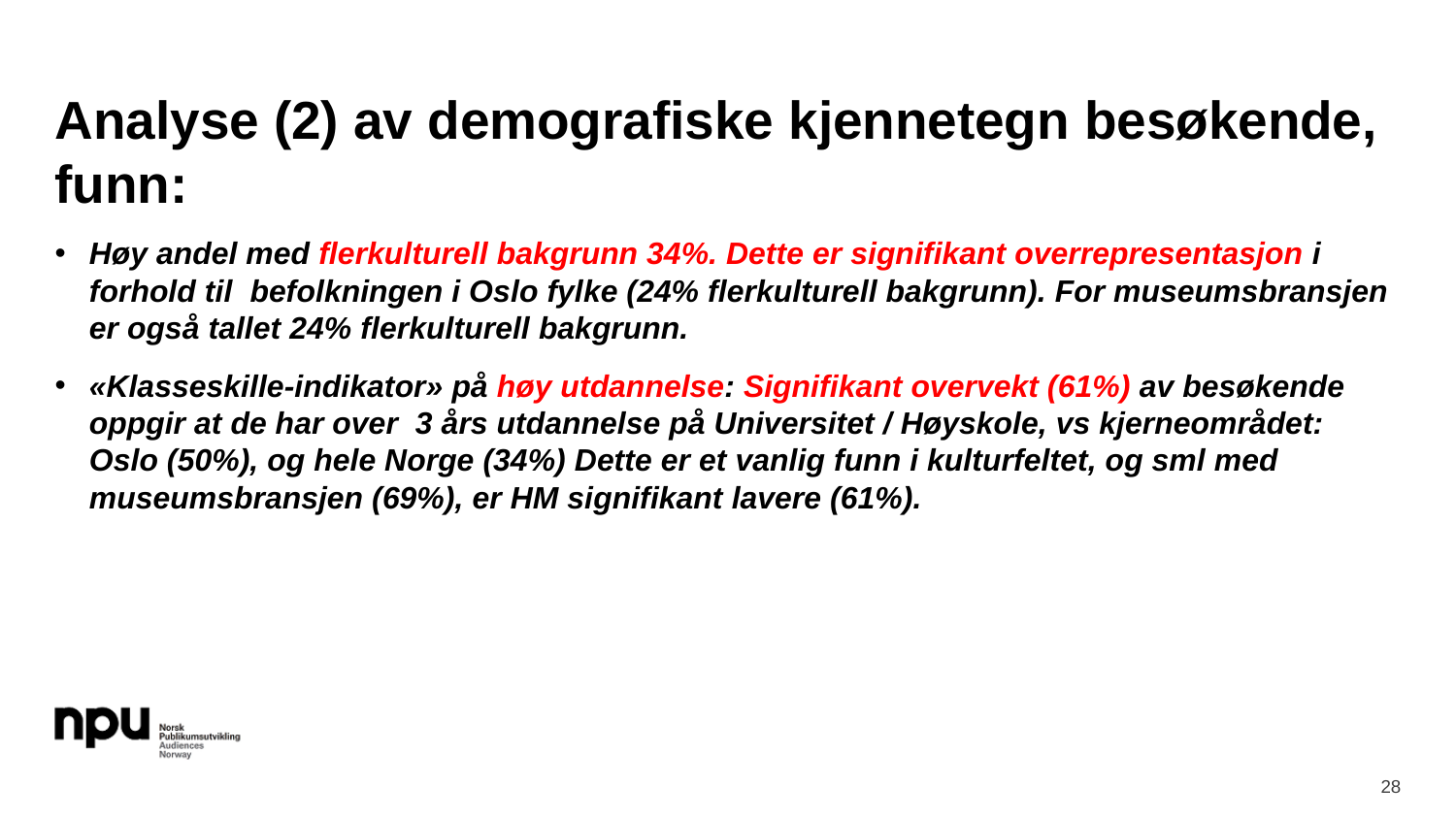

# Analyse (2) av demografiske kjennetegn besøkende, funn:

Høy andel med flerkulturell bakgrunn 34%. Dette er signifikant overrepresentasjon i forhold til  befolkningen i Oslo fylke (24% flerkulturell bakgrunn). For museumsbransjen er også tallet 24% flerkulturell bakgrunn.
«Klasseskille-indikator» på høy utdannelse: Signifikant overvekt (61%) av besøkende oppgir at de har over  3 års utdannelse på Universitet / Høyskole, vs kjerneområdet: Oslo (50%), og hele Norge (34%) Dette er et vanlig funn i kulturfeltet, og sml med museumsbransjen (69%), er HM signifikant lavere (61%).

28